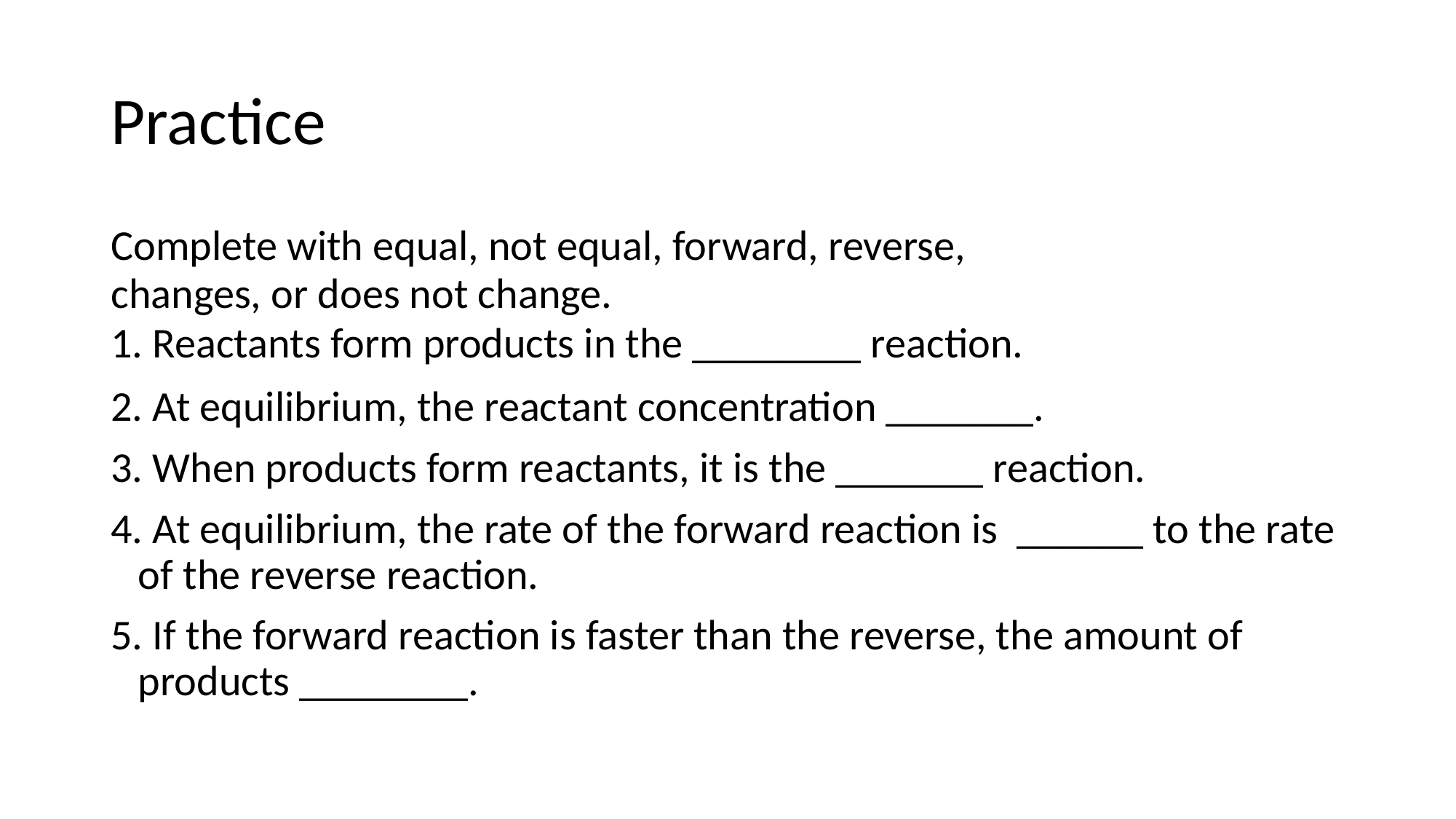

# Practice
Complete with equal, not equal, forward, reverse,
changes, or does not change.
1. Reactants form products in the ________ reaction.
2. At equilibrium, the reactant concentration _______.
3. When products form reactants, it is the _______ reaction.
4. At equilibrium, the rate of the forward reaction is  ______ to the rate of the reverse reaction.
5. If the forward reaction is faster than the reverse, the amount of products ________.